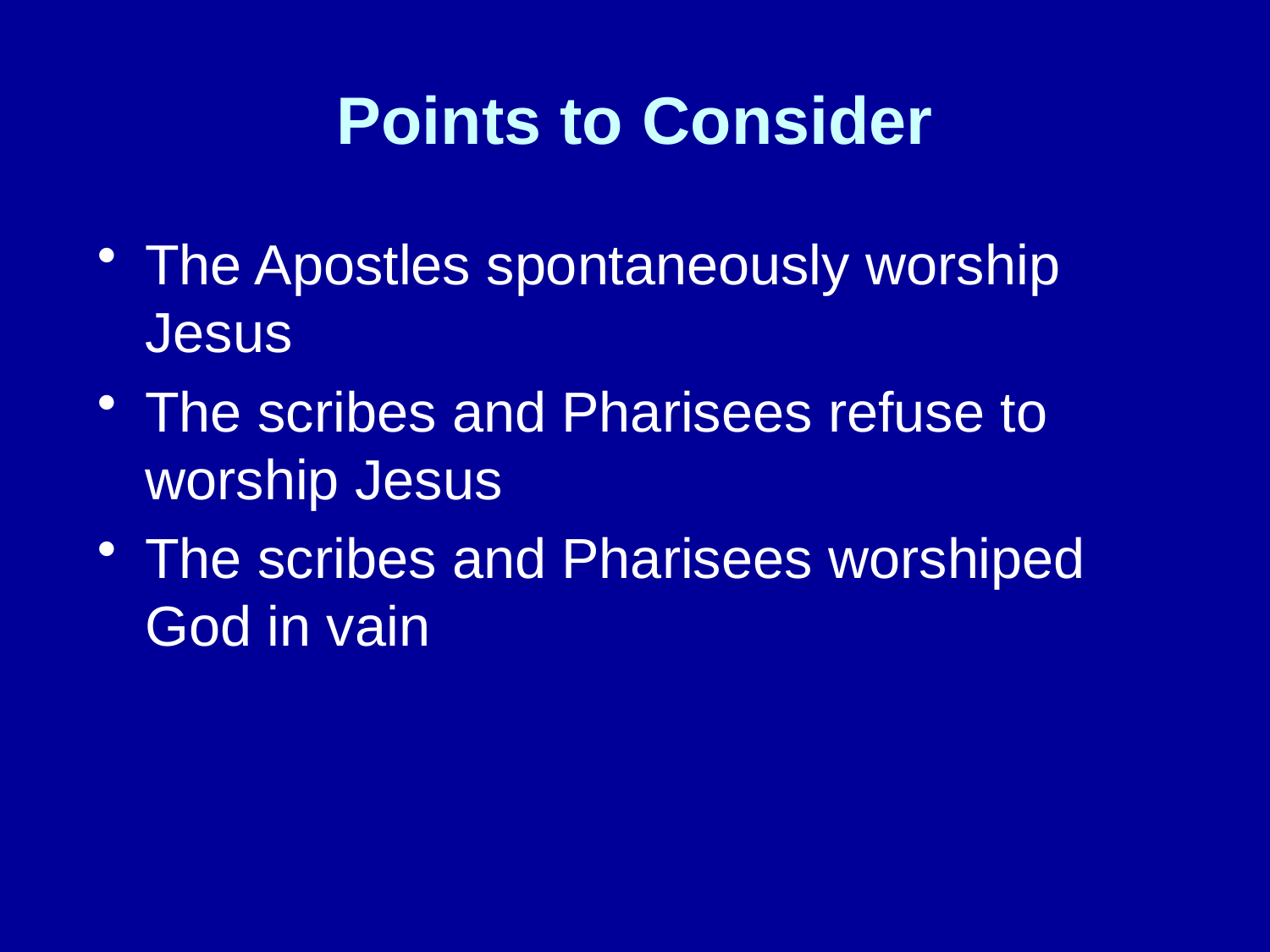

# Points to Consider
The Apostles spontaneously worship Jesus
The scribes and Pharisees refuse to worship Jesus
The scribes and Pharisees worshiped God in vain